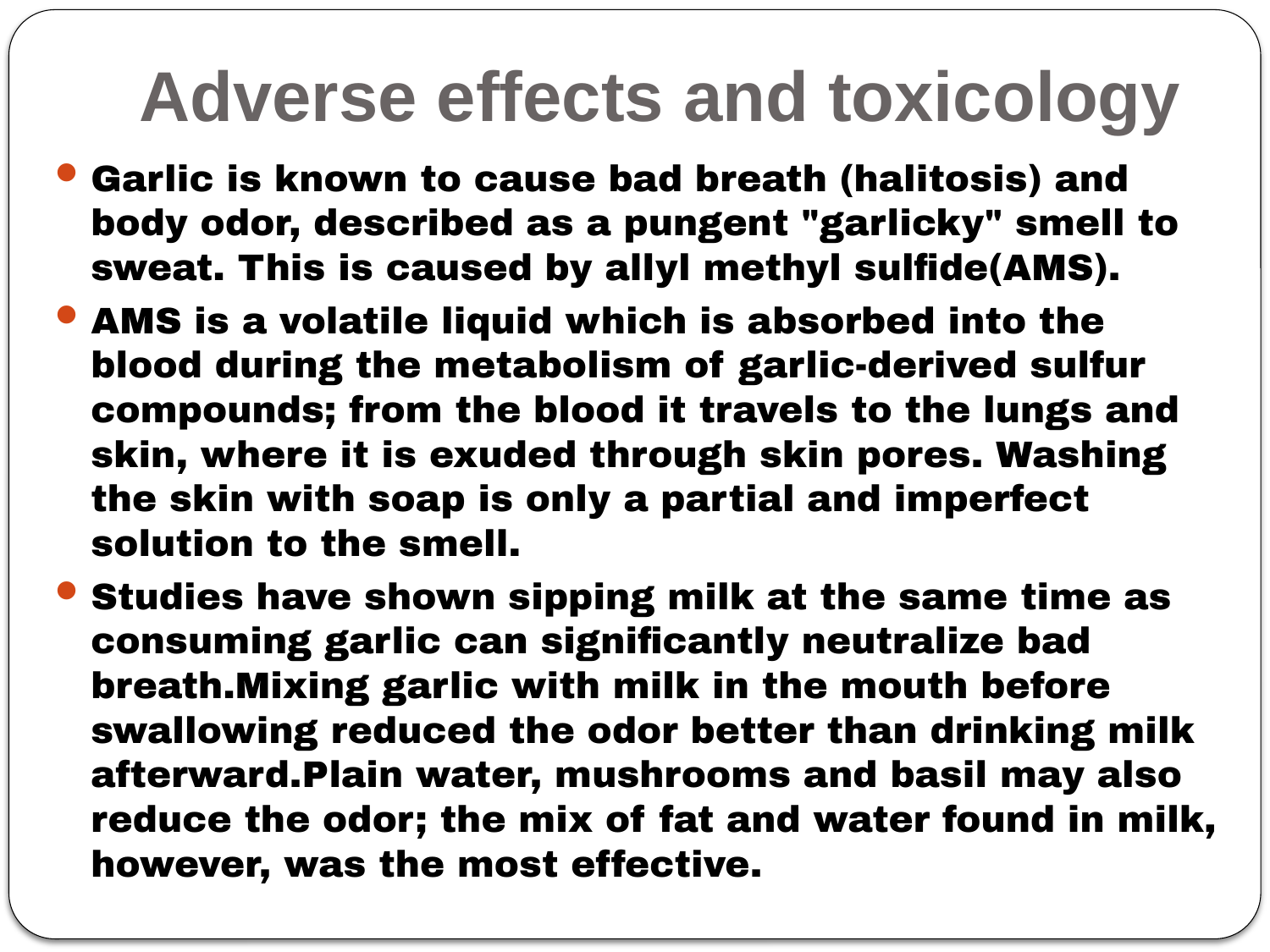

# Adverse effects and toxicology
Garlic is known to cause bad breath (halitosis) and body odor, described as a pungent "garlicky" smell to sweat. This is caused by allyl methyl sulfide(AMS).
AMS is a volatile liquid which is absorbed into the blood during the metabolism of garlic-derived sulfur compounds; from the blood it travels to the lungs and skin, where it is exuded through skin pores. Washing the skin with soap is only a partial and imperfect solution to the smell.
Studies have shown sipping milk at the same time as consuming garlic can significantly neutralize bad breath.Mixing garlic with milk in the mouth before swallowing reduced the odor better than drinking milk afterward.Plain water, mushrooms and basil may also reduce the odor; the mix of fat and water found in milk, however, was the most effective.